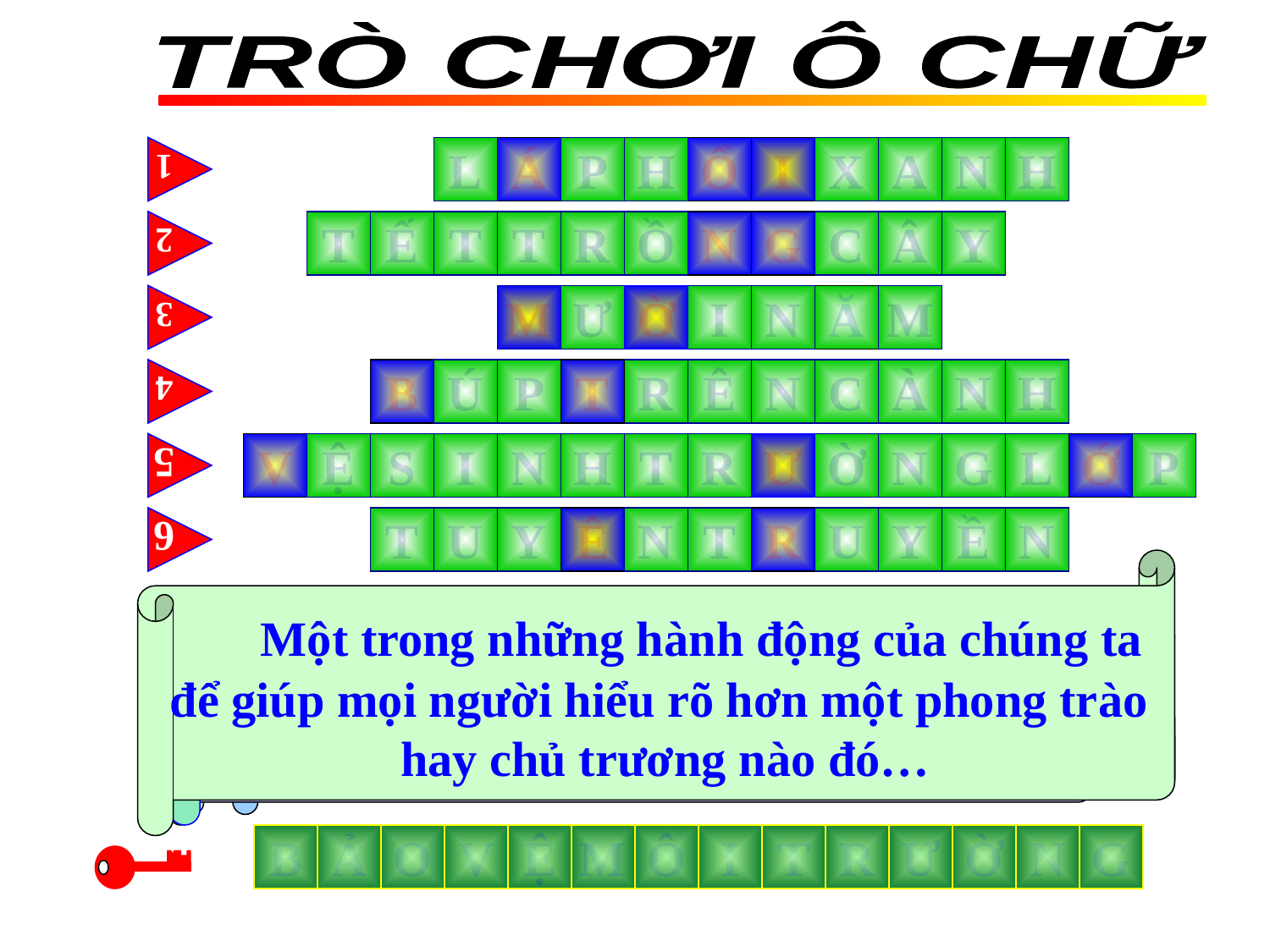

TRÒ CHƠI Ô CHỮ

1
L
Á
P
H
Ổ
I
X
A
N
H
T
Ế
T
T
R
Ồ
N
G
C
Â
Y
M
Ư
Ờ
I
N
Ă
M
B
Ú
P
T
R
Ê
N
C
À
N
H
V
Ệ
S
I
N
H
T
R
Ư
Ờ
N
G
L
Ớ
P
T
U
Y
Ê
N
T
R
U
Y
Ề
N

2

3

4

5

6

      Một trong những hành động của chúng ta
để giúp mọi người hiểu rõ hơn một phong trào
hay chủ trương nào đó…
Trẻ em như ….
Biết ăn, ngủ, biết học hành là ngoan.
Vì lợi ích … trồng cây
Vì lợi ích trăm năm trồng người.
Một trong những việc làm
hàng ngày ở lớp của các bạn học sinh.
Mùa xuân là … ……………………
Làm cho đất nước càng ngày càng xuân.
Người ta thường ví rừng với hình ảnh này.
B
Ả
O
V
Ệ
M
Ô
I
T
R
Ư
Ờ
N
G